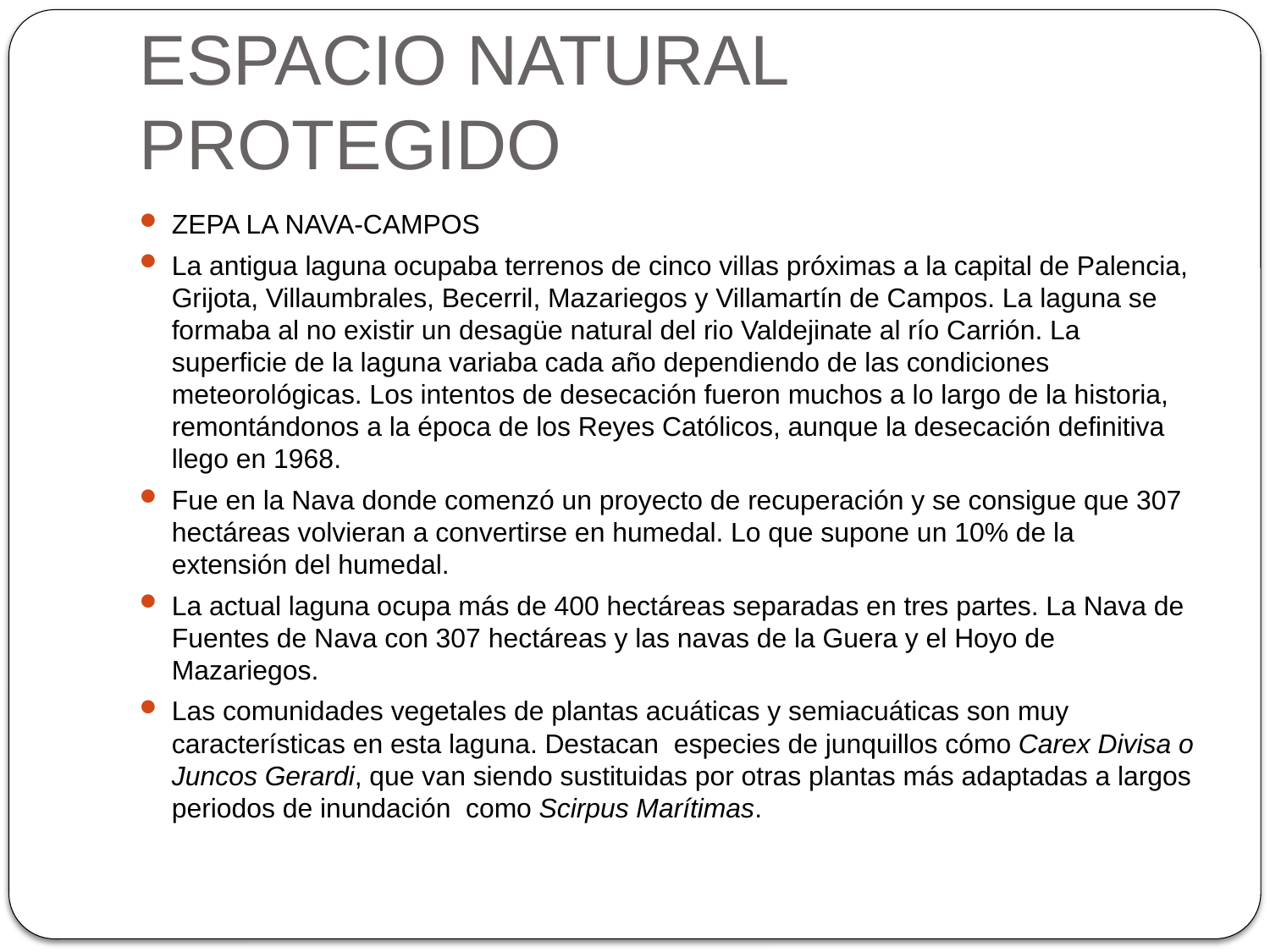

# ESPACIO NATURAL PROTEGIDO
ZEPA LA NAVA-CAMPOS
La antigua laguna ocupaba terrenos de cinco villas próximas a la capital de Palencia, Grijota, Villaumbrales, Becerril, Mazariegos y Villamartín de Campos. La laguna se formaba al no existir un desagüe natural del rio Valdejinate al río Carrión. La superficie de la laguna variaba cada año dependiendo de las condiciones meteorológicas. Los intentos de desecación fueron muchos a lo largo de la historia, remontándonos a la época de los Reyes Católicos, aunque la desecación definitiva llego en 1968.
Fue en la Nava donde comenzó un proyecto de recuperación y se consigue que 307 hectáreas volvieran a convertirse en humedal. Lo que supone un 10% de la extensión del humedal.
La actual laguna ocupa más de 400 hectáreas separadas en tres partes. La Nava de Fuentes de Nava con 307 hectáreas y las navas de la Guera y el Hoyo de Mazariegos.
Las comunidades vegetales de plantas acuáticas y semiacuáticas son muy características en esta laguna. Destacan  especies de junquillos cómo Carex Divisa o Juncos Gerardi, que van siendo sustituidas por otras plantas más adaptadas a largos periodos de inundación  como Scirpus Marítimas.